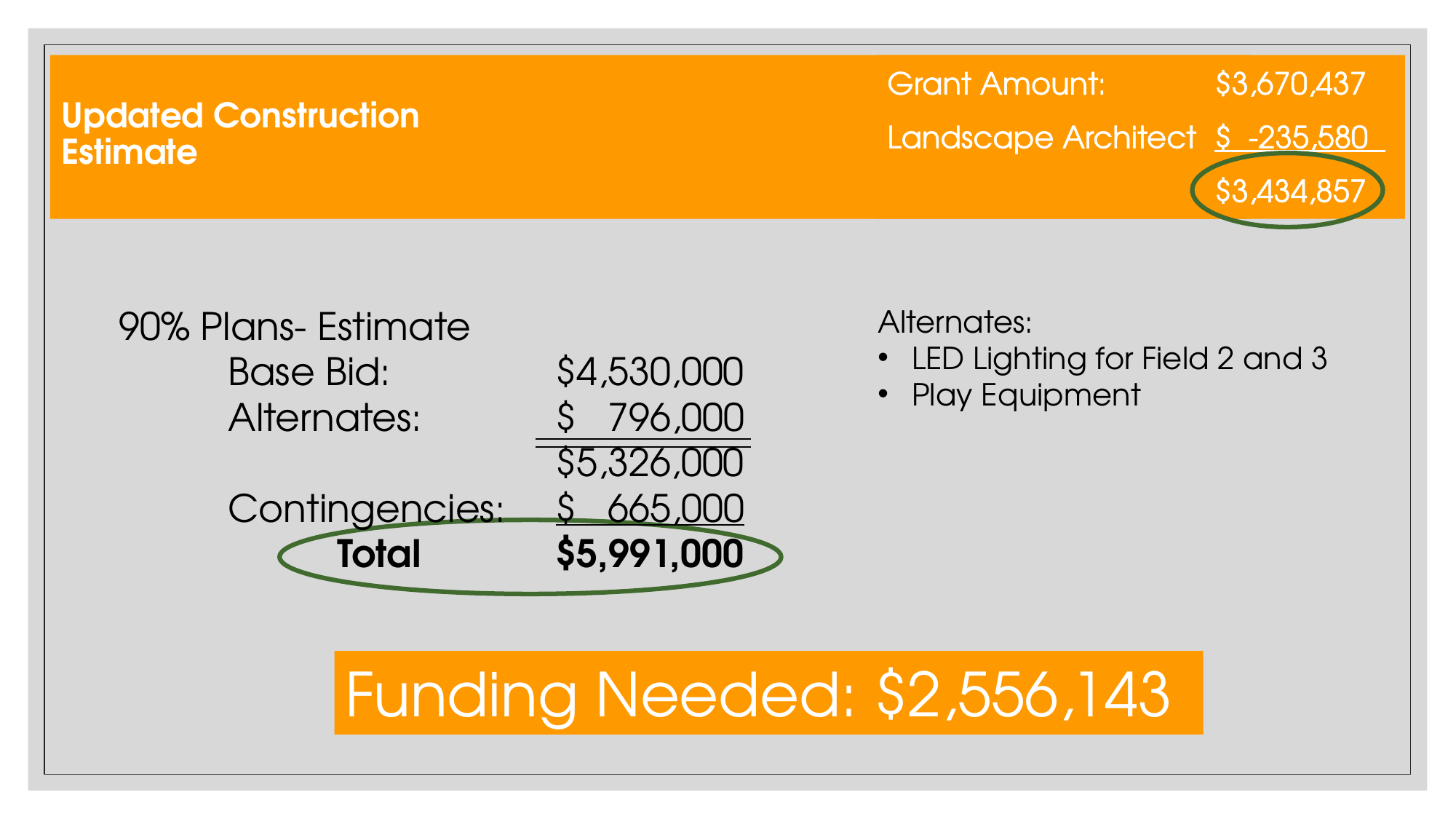

# Updated Construction Estimate
Grant Amount: 	$3,670,437
Landscape Architect 	$  -235,580
			$3,434,857

90% Plans- Estimate
	Base Bid:		$4,530,000
	Alternates:		$   796,000
				$5,326,000
	Contingencies:	$   665,000
		Total		$5,991,000
Alternates:
LED Lighting for Field 2 and 3
Play Equipment

Funding Needed: $2,556,143